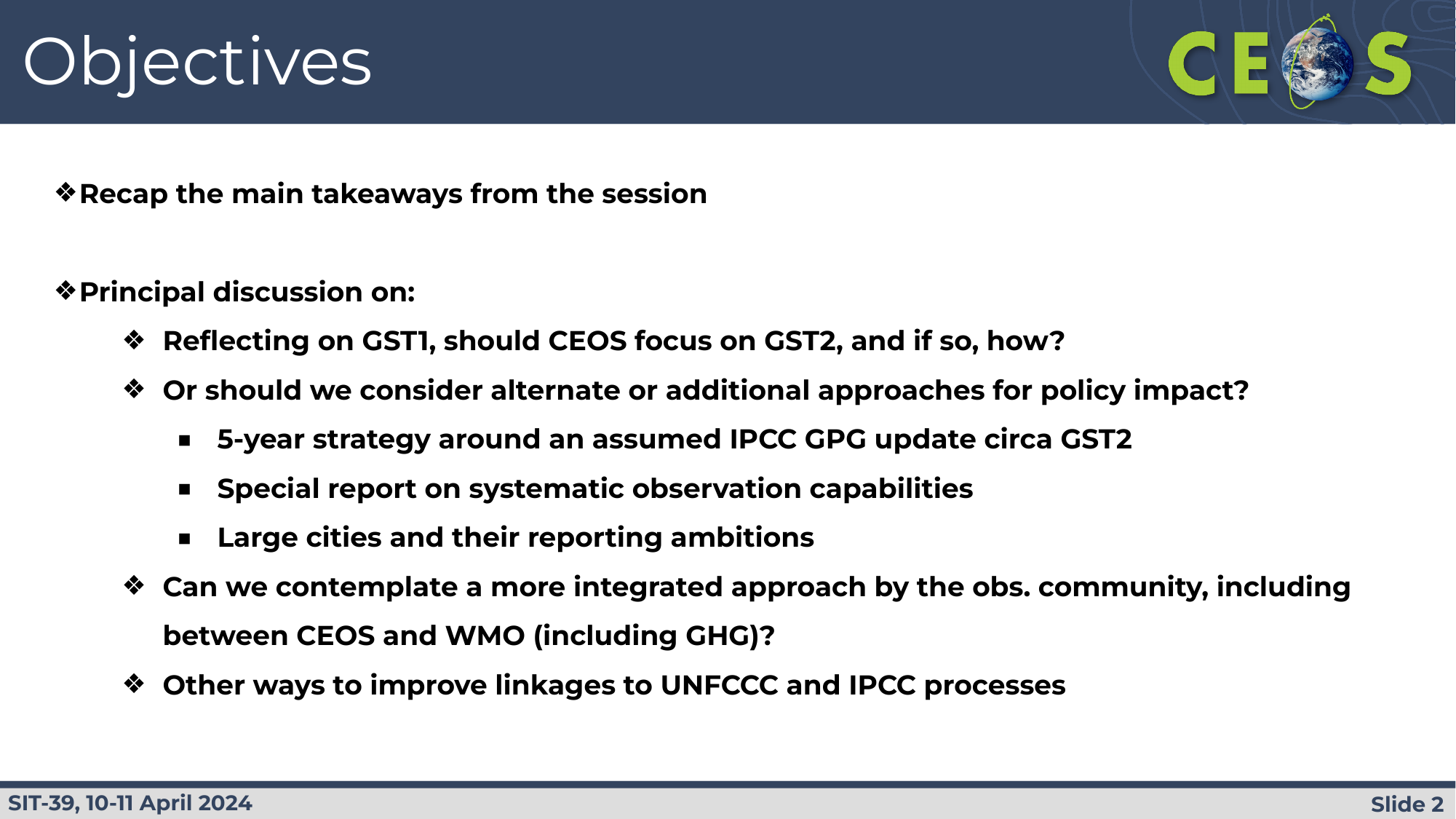

Objectives
Recap the main takeaways from the session

Principal discussion on:
Reflecting on GST1, should CEOS focus on GST2, and if so, how?
Or should we consider alternate or additional approaches for policy impact?
5-year strategy around an assumed IPCC GPG update circa GST2
Special report on systematic observation capabilities
Large cities and their reporting ambitions
Can we contemplate a more integrated approach by the obs. community, including between CEOS and WMO (including GHG)?
Other ways to improve linkages to UNFCCC and IPCC processes